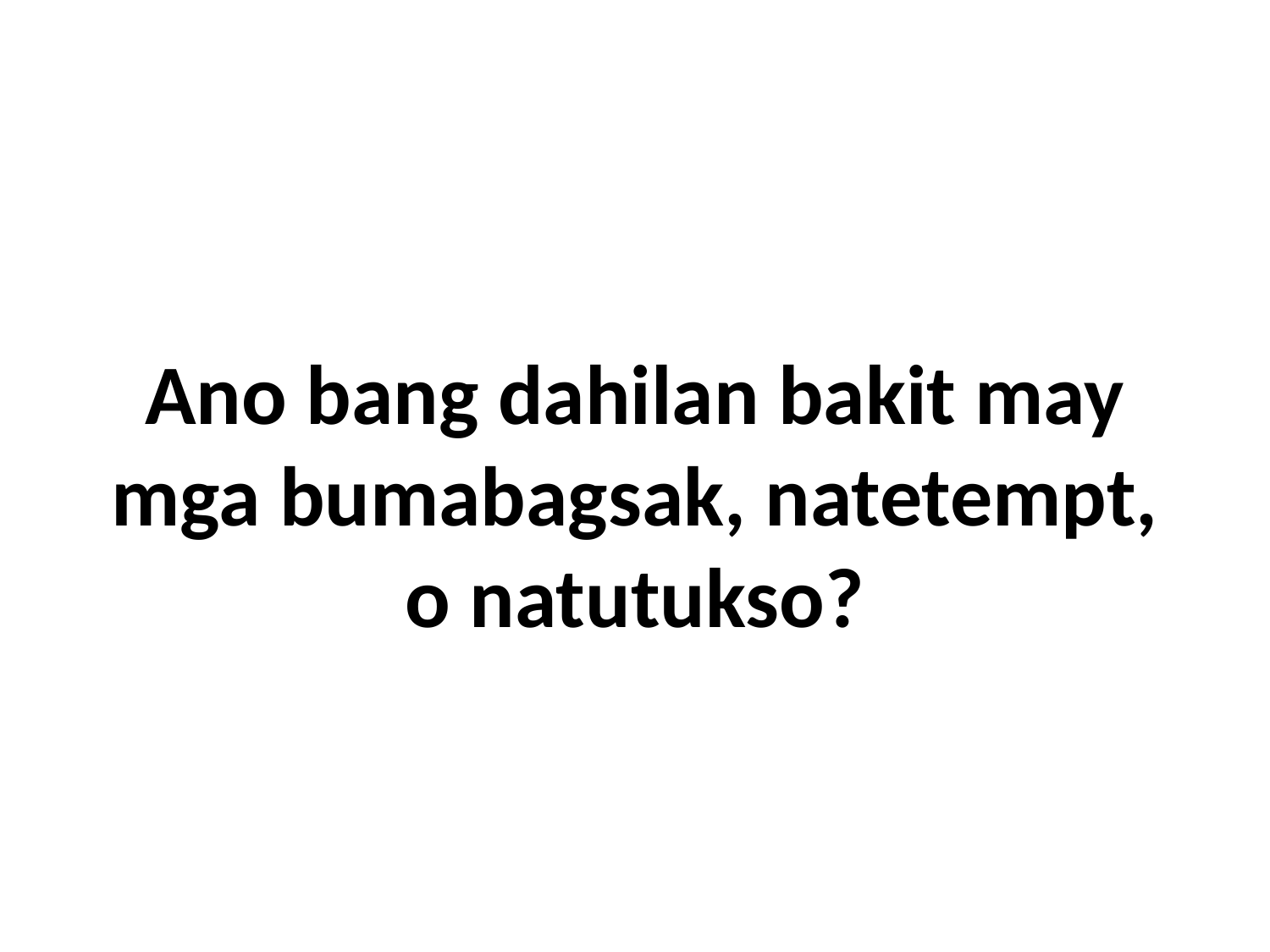

# Ano bang dahilan bakit may mga bumabagsak, natetempt, o natutukso?